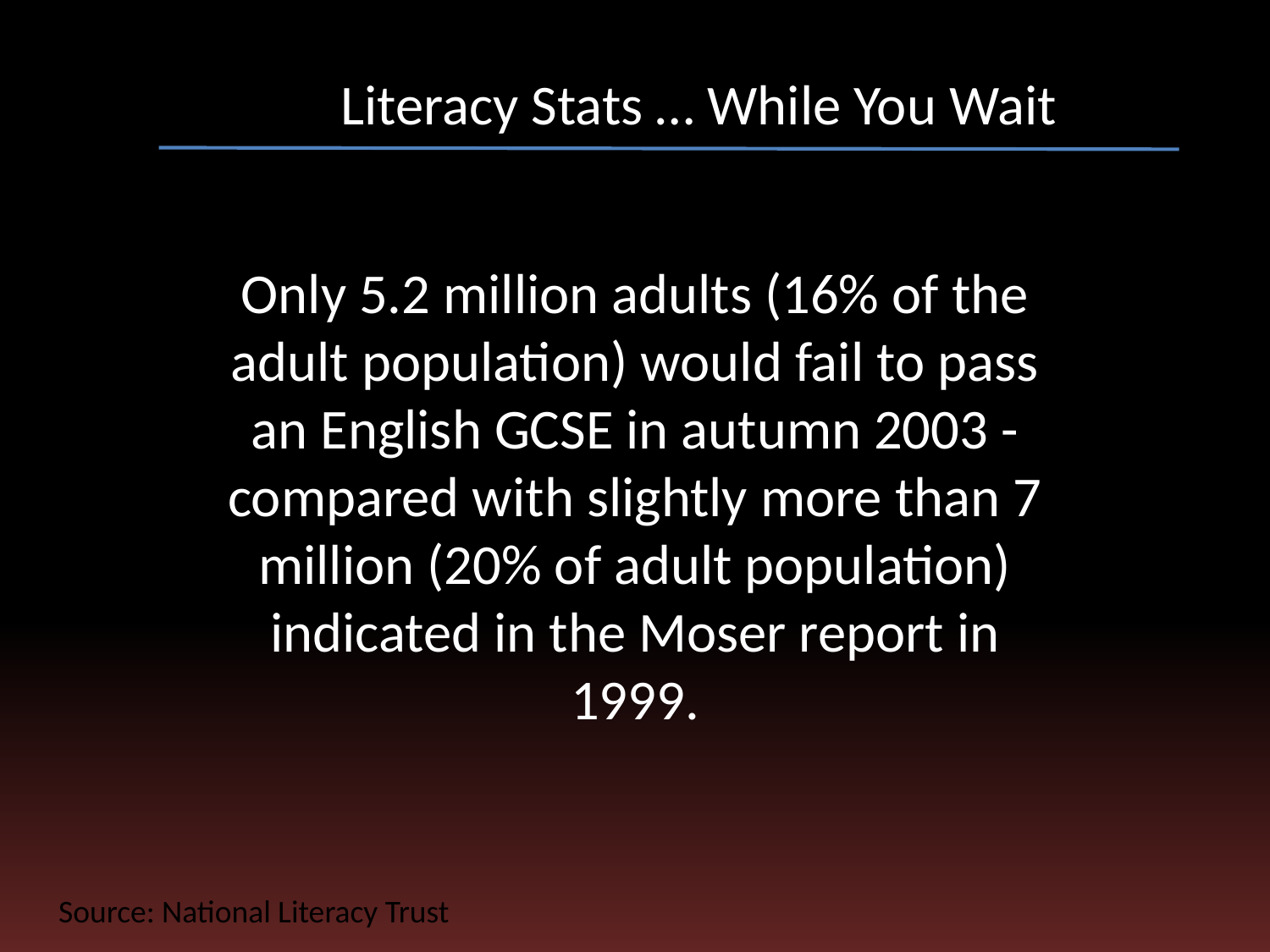

# Literacy Stats … While You Wait
Only 5.2 million adults (16% of the adult population) would fail to pass an English GCSE in autumn 2003 - compared with slightly more than 7 million (20% of adult population) indicated in the Moser report in 1999.
Source: National Literacy Trust